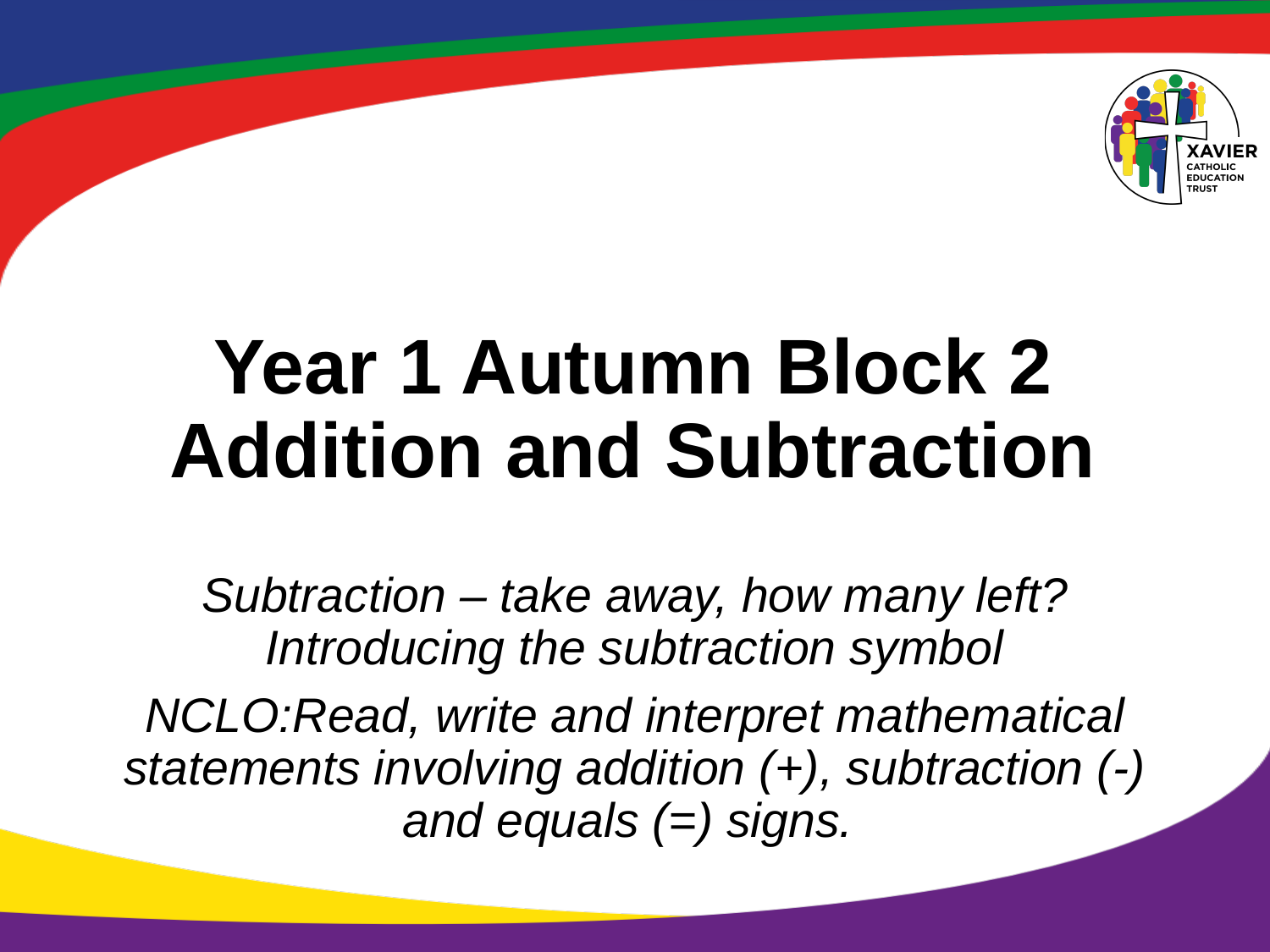

# Year 1 Autumn Block 2 Addition and Subtraction
Subtraction – take away, how many left? Introducing the subtraction symbol
NCLO:Read, write and interpret mathematical statements involving addition (+), subtraction (-) and equals (=) signs.